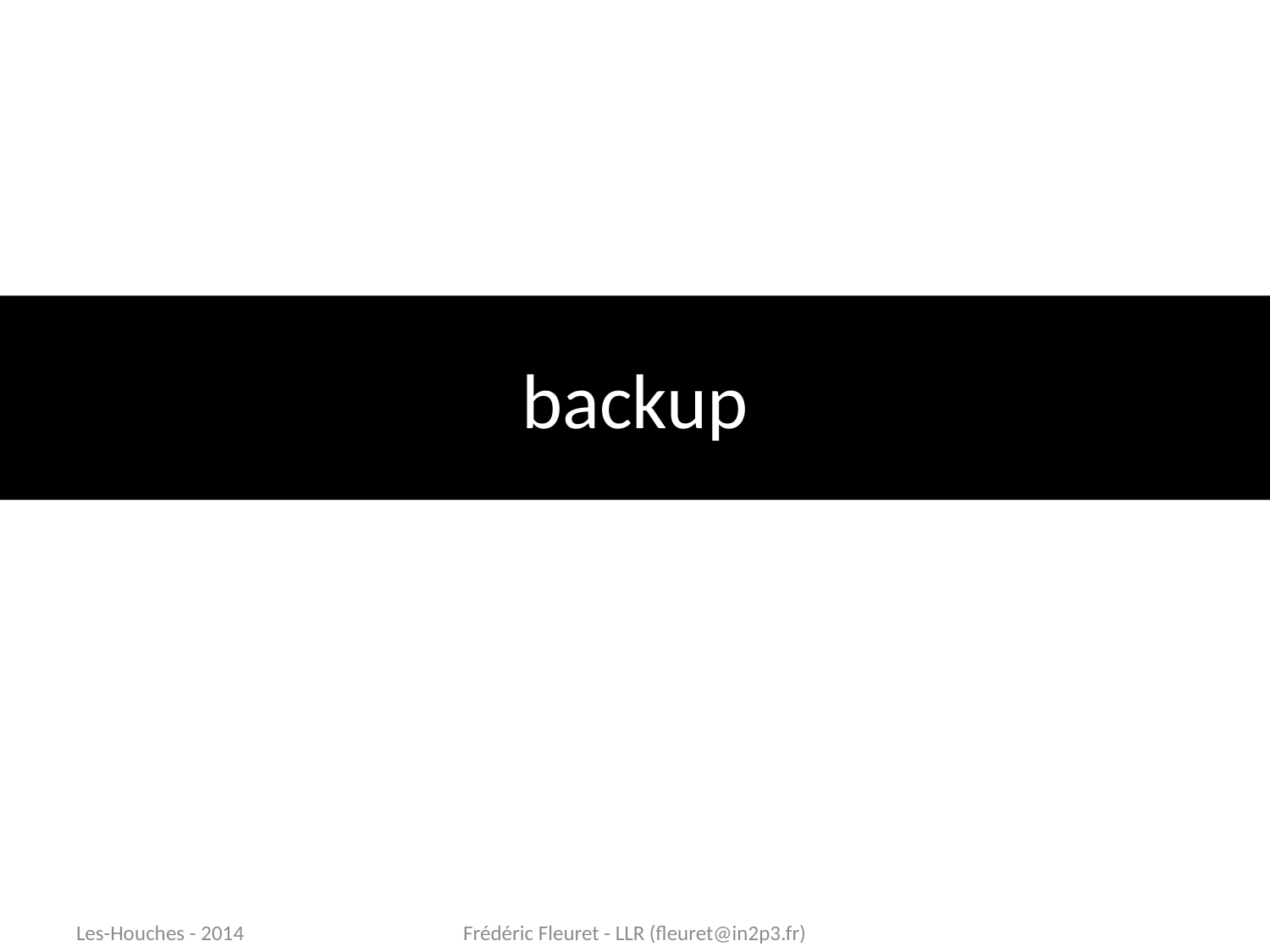

# backup

Les-Houches - 2014
Frédéric Fleuret - LLR (fleuret@in2p3.fr)